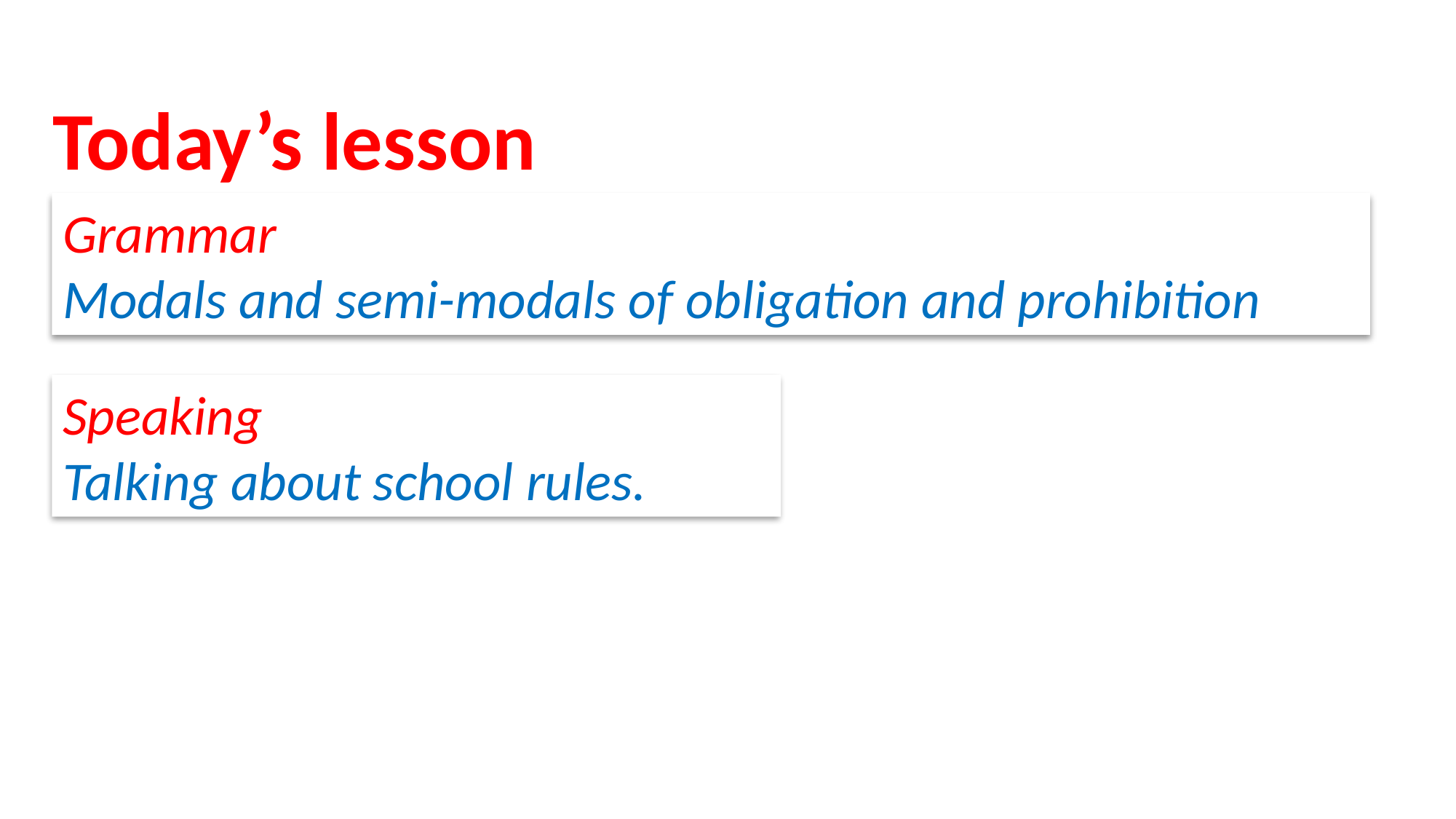

Today’s lesson
Grammar
Modals and semi-modals of obligation and prohibition
Speaking
Talking about school rules.